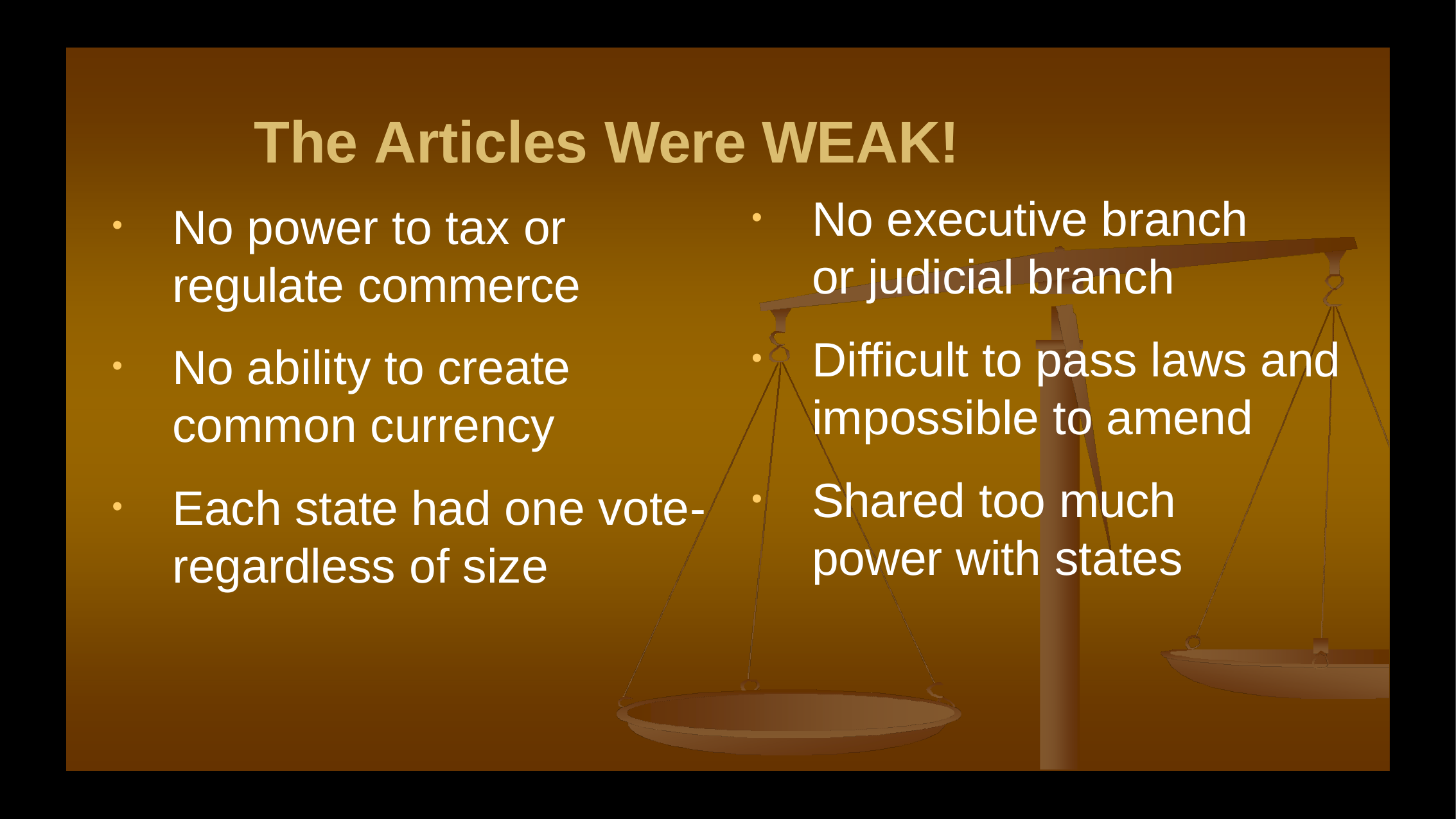

# The Articles Were WEAK!
No executive branch or judicial branch

Difficult to pass laws and impossible to amend

Shared too much power with states
No power to tax or regulate commerce

No ability to create common currency

Each state had one vote- regardless of size